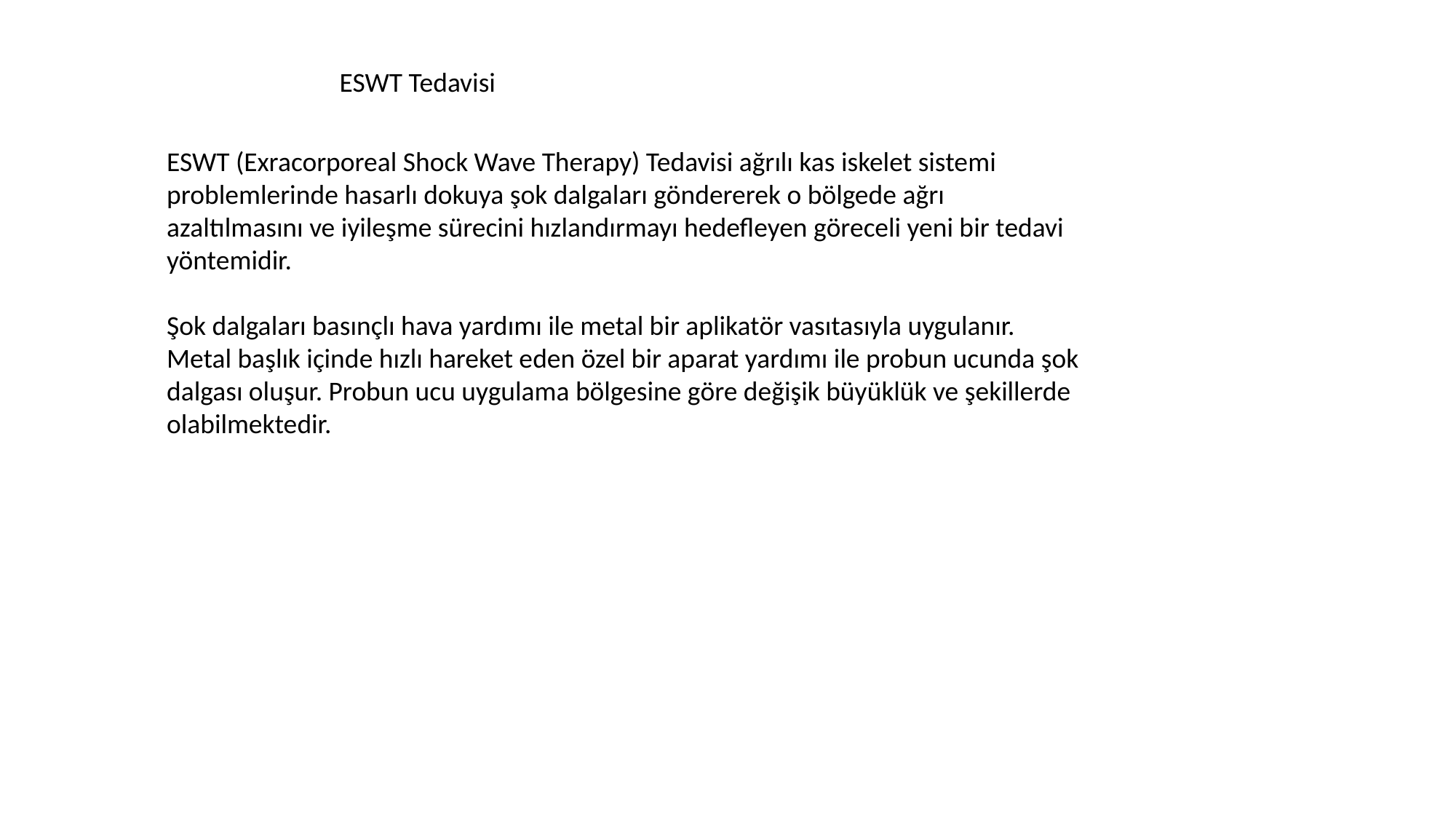

ESWT Tedavisi
ESWT (Exracorporeal Shock Wave Therapy) Tedavisi ağrılı kas iskelet sistemi problemlerinde hasarlı dokuya şok dalgaları göndererek o bölgede ağrı azaltılmasını ve iyileşme sürecini hızlandırmayı hedefleyen göreceli yeni bir tedavi yöntemidir.

Şok dalgaları basınçlı hava yardımı ile metal bir aplikatör vasıtasıyla uygulanır. Metal başlık içinde hızlı hareket eden özel bir aparat yardımı ile probun ucunda şok dalgası oluşur. Probun ucu uygulama bölgesine göre değişik büyüklük ve şekillerde olabilmektedir.